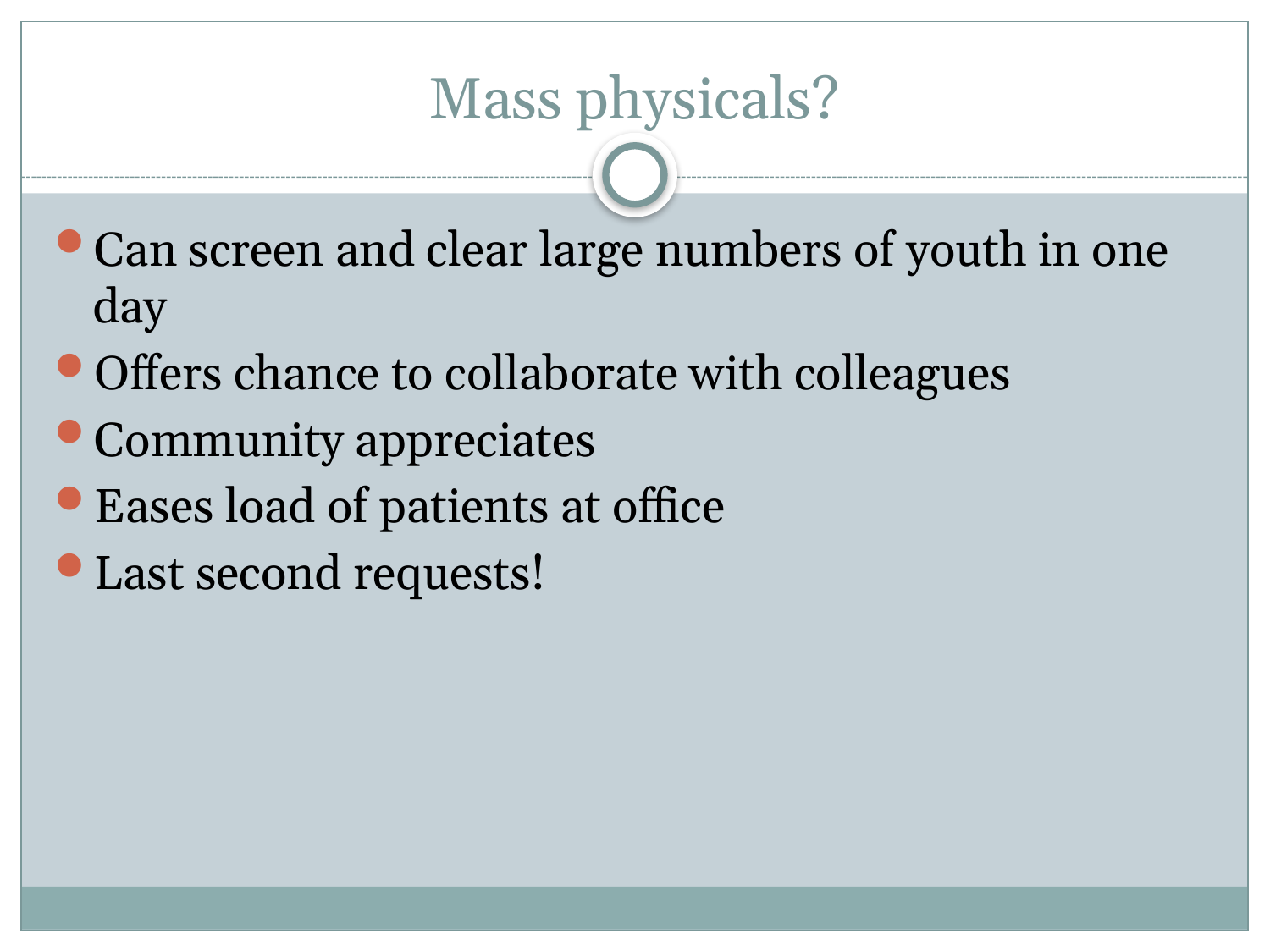

# Mass physicals?
Can screen and clear large numbers of youth in one day
Offers chance to collaborate with colleagues
Community appreciates
Eases load of patients at office
Last second requests!